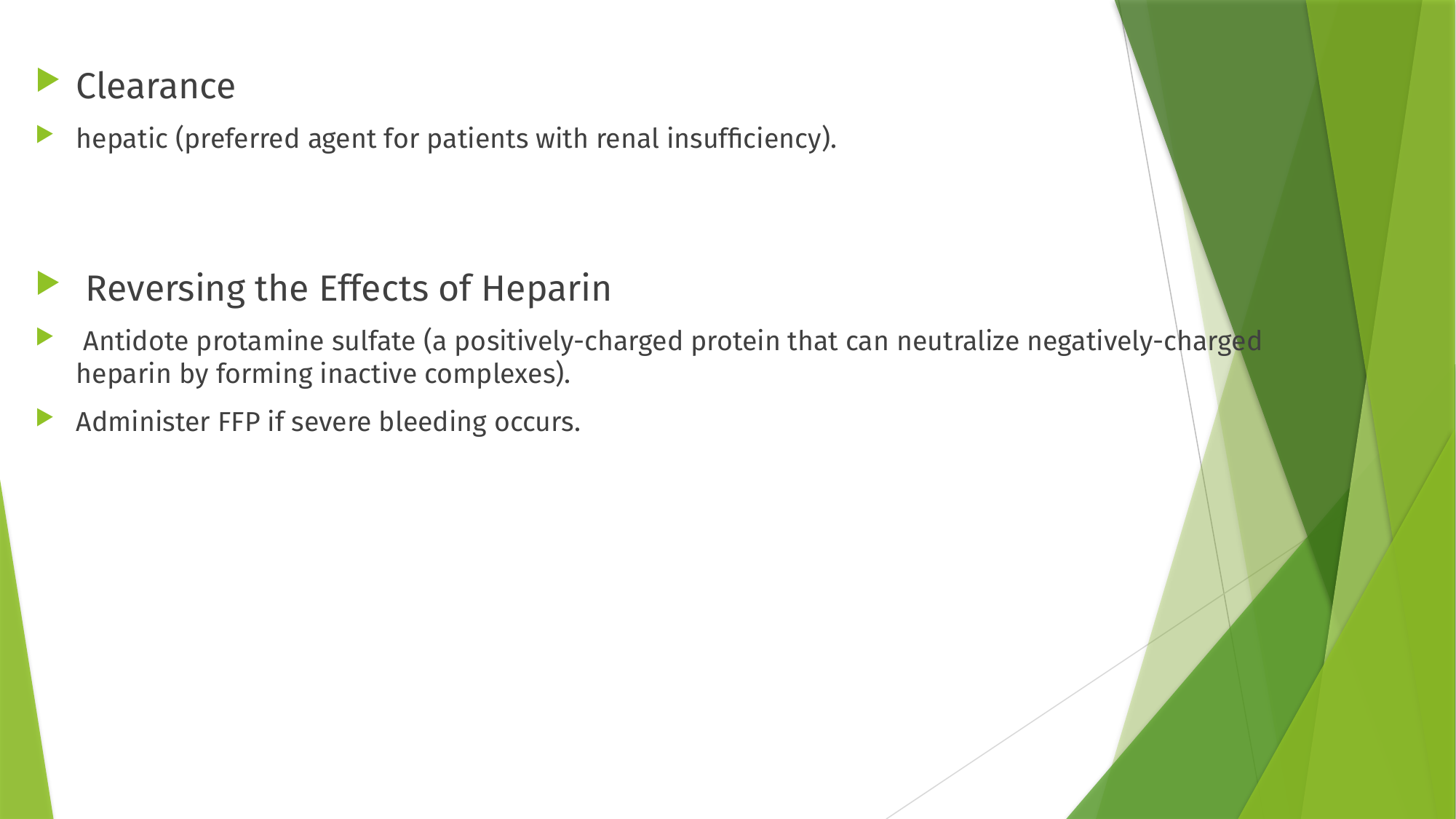

Clearance
hepatic (preferred agent for patients with renal insufficiency).

 Reversing the Effects of Heparin
 Antidote protamine sulfate (a positively-charged protein that can neutralize negatively-charged heparin by forming inactive complexes).
Administer FFP if severe bleeding occurs.